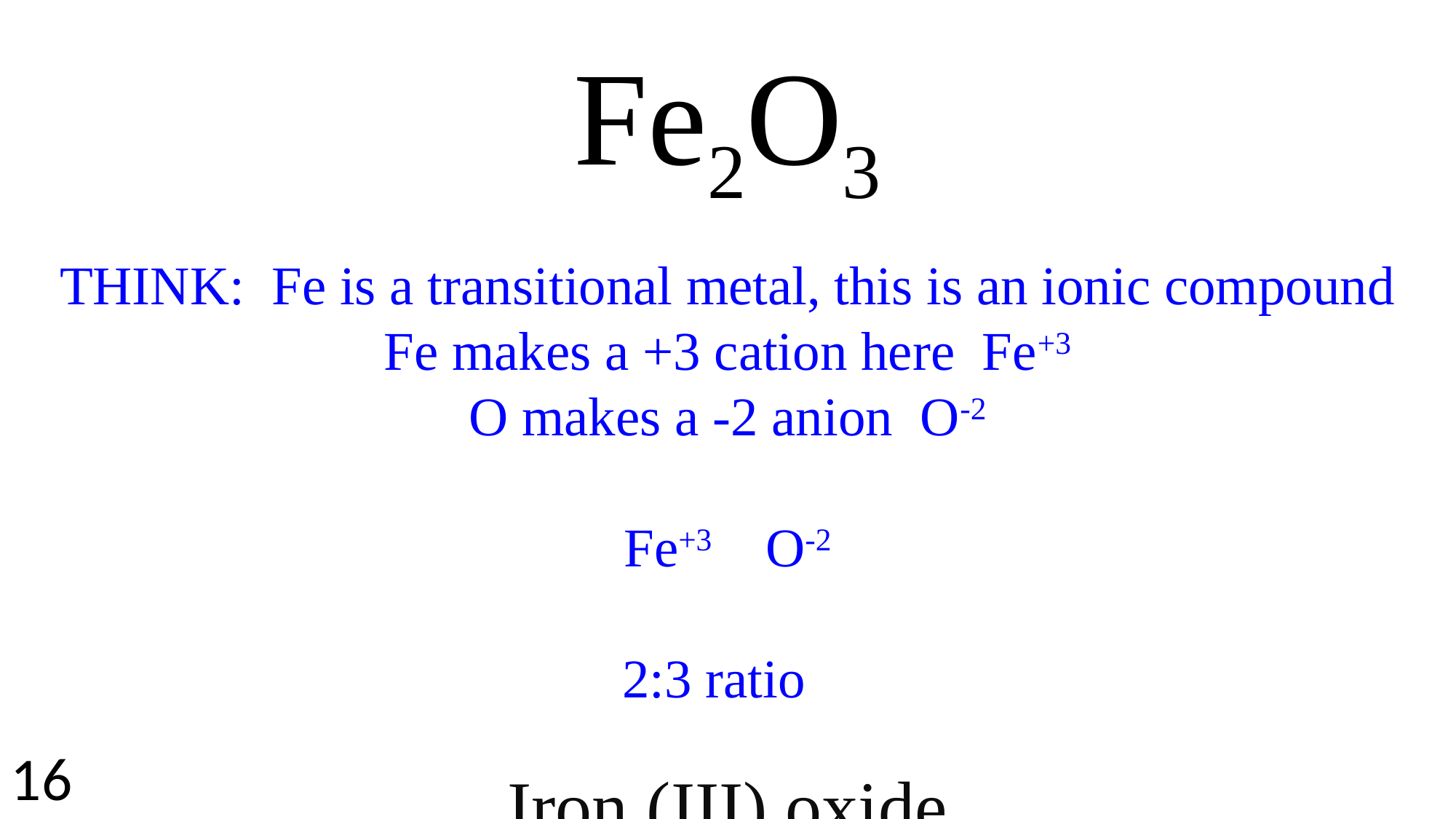

Fe2O3

THINK:  Fe is a transitional metal, this is an ionic compound
Fe makes a +3 cation here  Fe+3
O makes a -2 anion  O-2

Fe+3      O-2

2:3 ratio

Iron (III) oxide
16